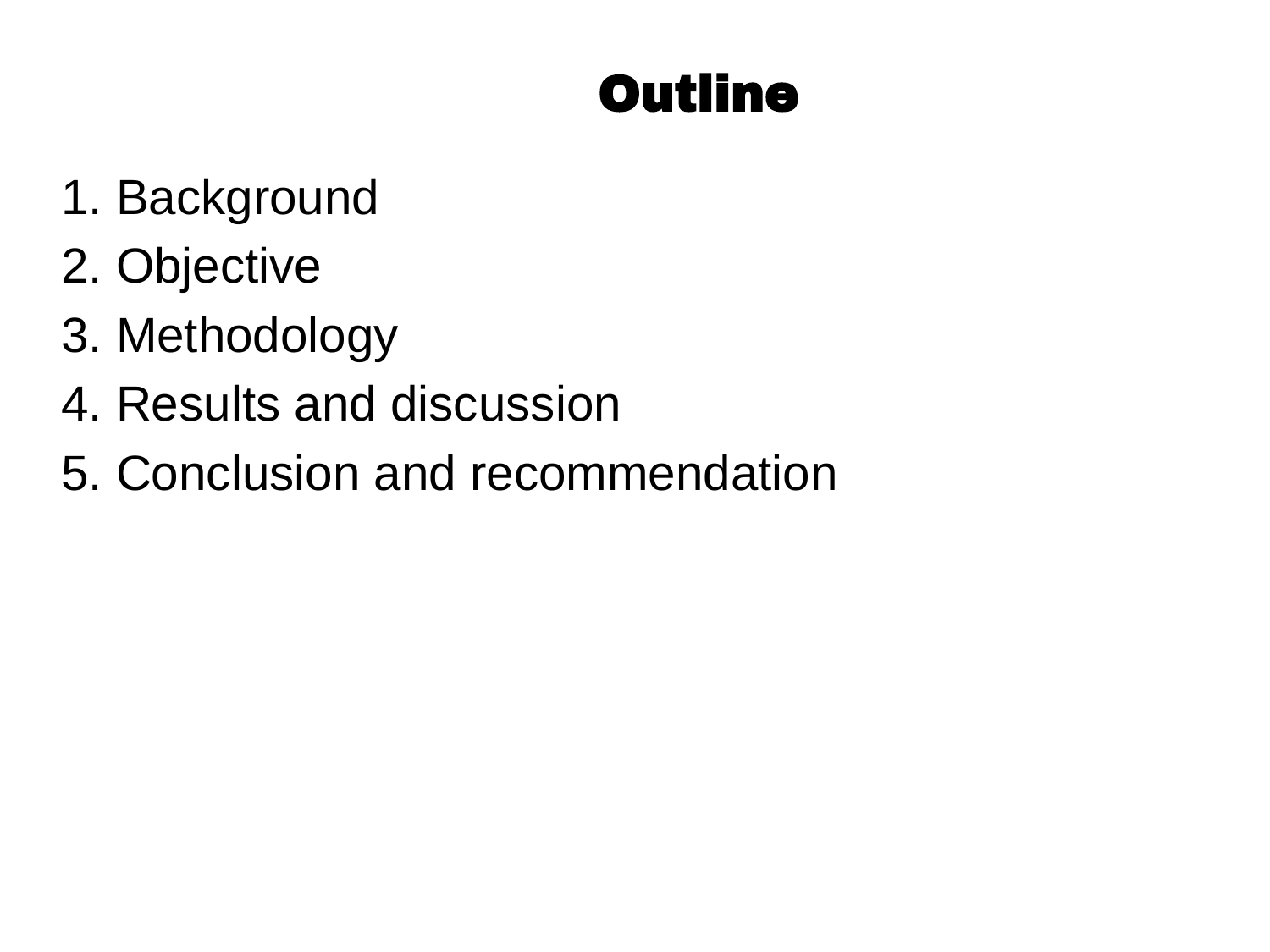

Outline
1. Background
2. Objective
3. Methodology
4. Results and discussion
5. Conclusion and recommendation